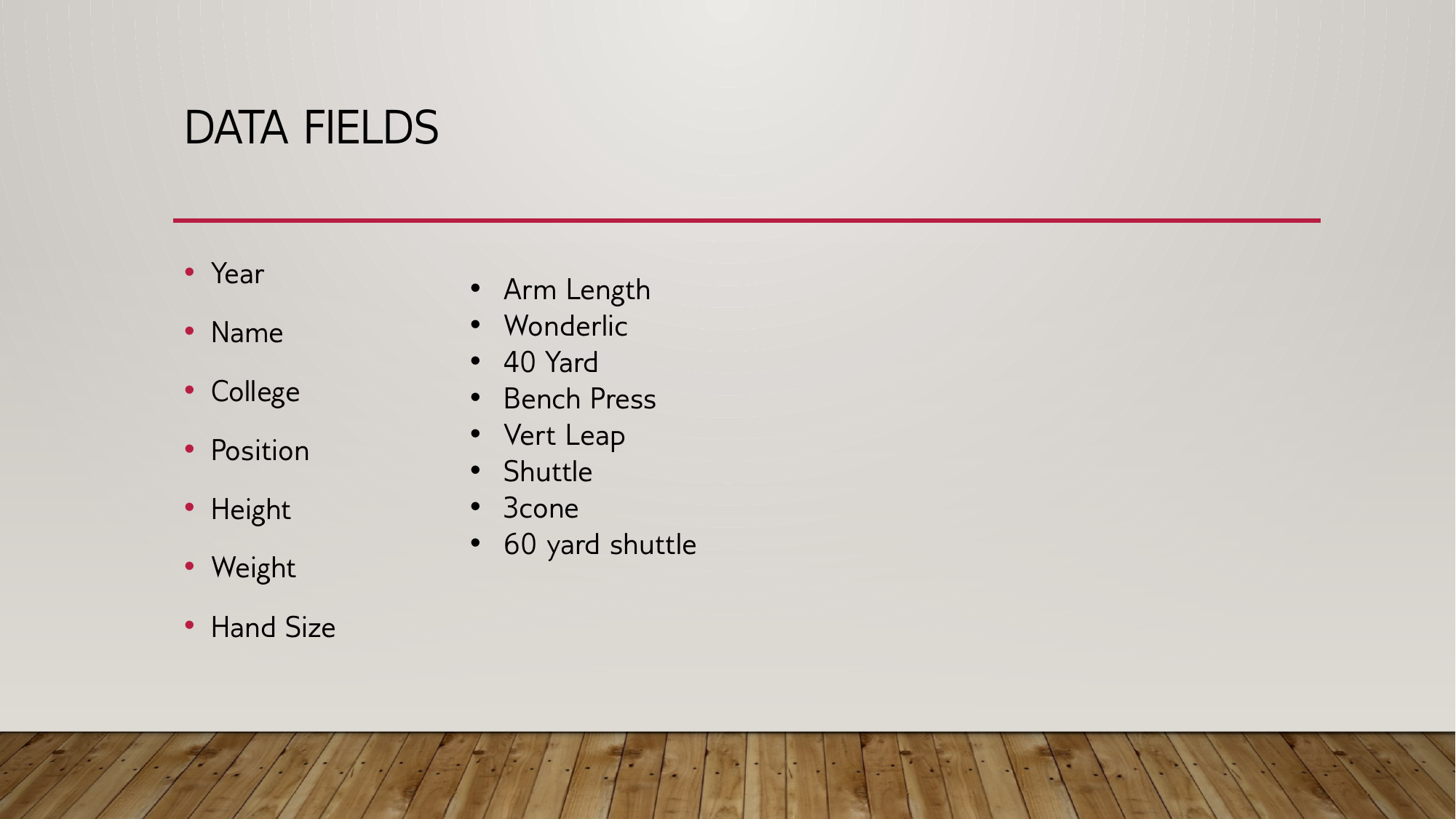

# Data Fields
Year
Name
College
Position
Height
Weight
Hand Size

Arm Length
Wonderlic
40 Yard
Bench Press
Vert Leap
Shuttle
3cone
60 yard shuttle